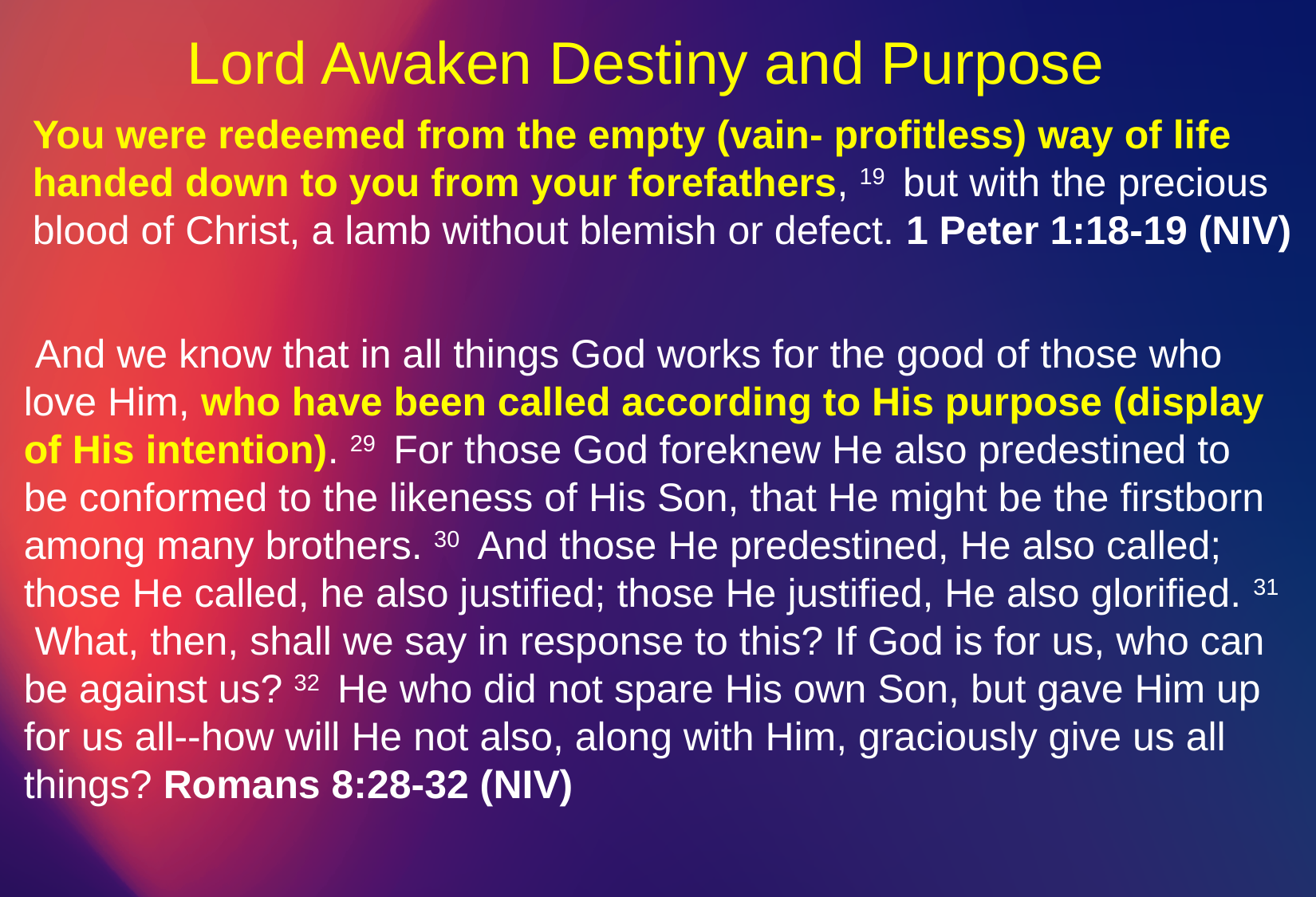

Lord Awaken Destiny and Purpose
You were redeemed from the empty (vain- profitless) way of life handed down to you from your forefathers, 19  but with the precious blood of Christ, a lamb without blemish or defect. 1 Peter 1:18-19 (NIV)
 And we know that in all things God works for the good of those who love Him, who have been called according to His purpose (display of His intention). 29  For those God foreknew He also predestined to be conformed to the likeness of His Son, that He might be the firstborn among many brothers. 30  And those He predestined, He also called; those He called, he also justified; those He justified, He also glorified. 31  What, then, shall we say in response to this? If God is for us, who can be against us? 32  He who did not spare His own Son, but gave Him up for us all--how will He not also, along with Him, graciously give us all things? Romans 8:28-32 (NIV)